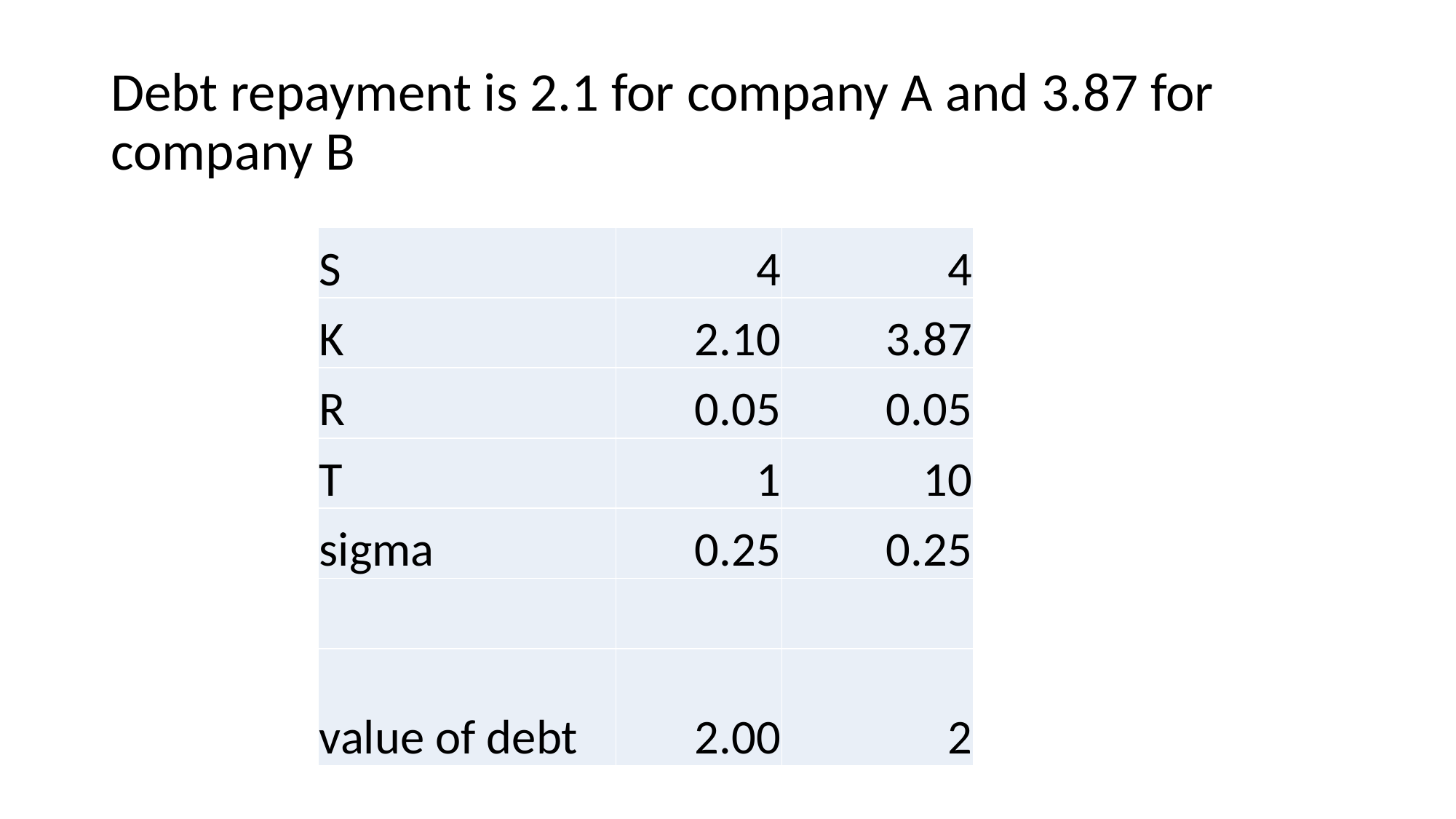

# Debt repayment is 2.1 for company A and 3.87 for company B
| S | 4 | 4 |
| --- | --- | --- |
| K | 2.10 | 3.87 |
| R | 0.05 | 0.05 |
| T | 1 | 10 |
| sigma | 0.25 | 0.25 |
|  |  |  |
| value of debt | 2.00 | 2 |